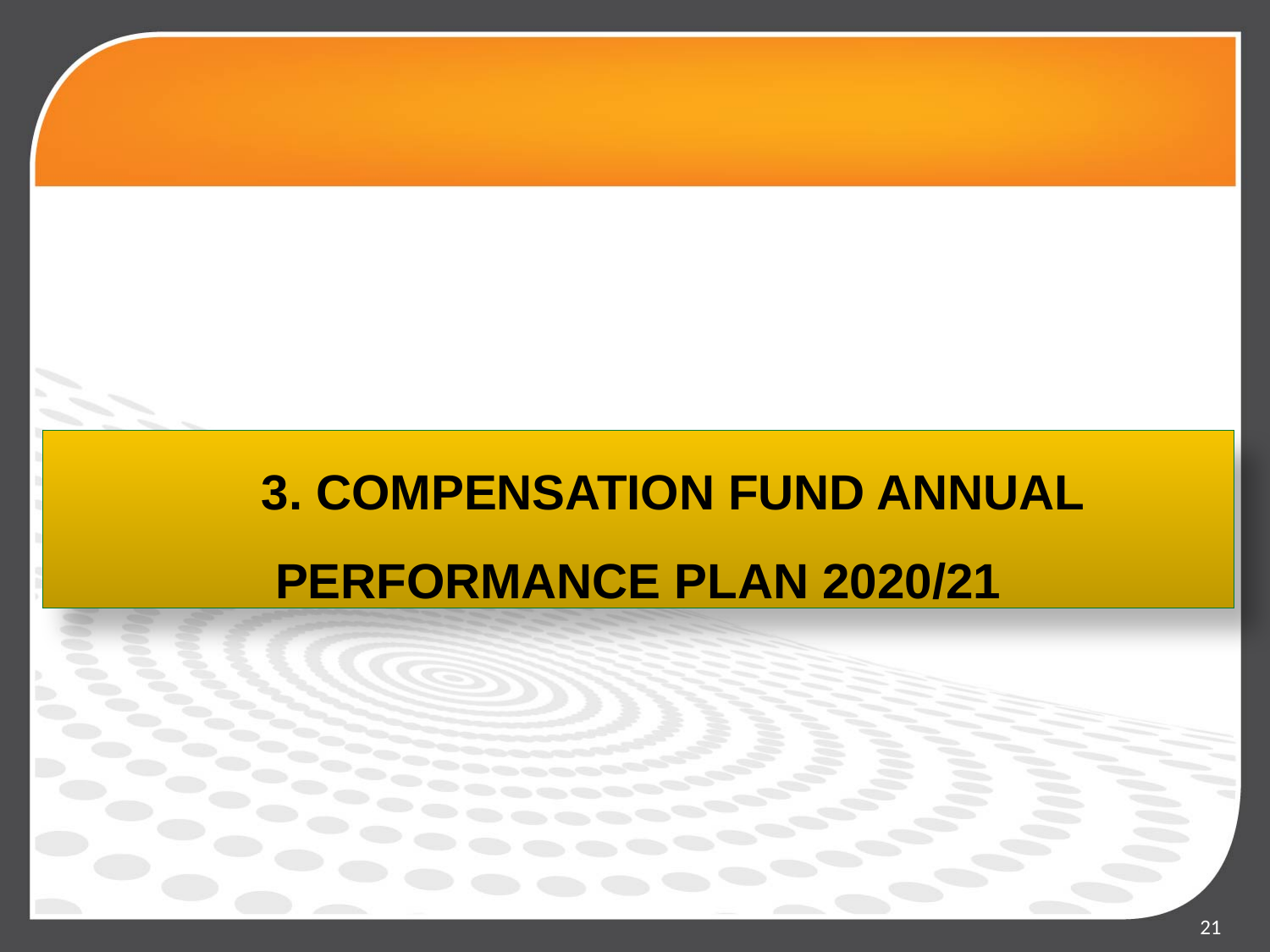

3. COMPENSATION FUND ANNUAL PERFORMANCE PLAN 2020/21
21